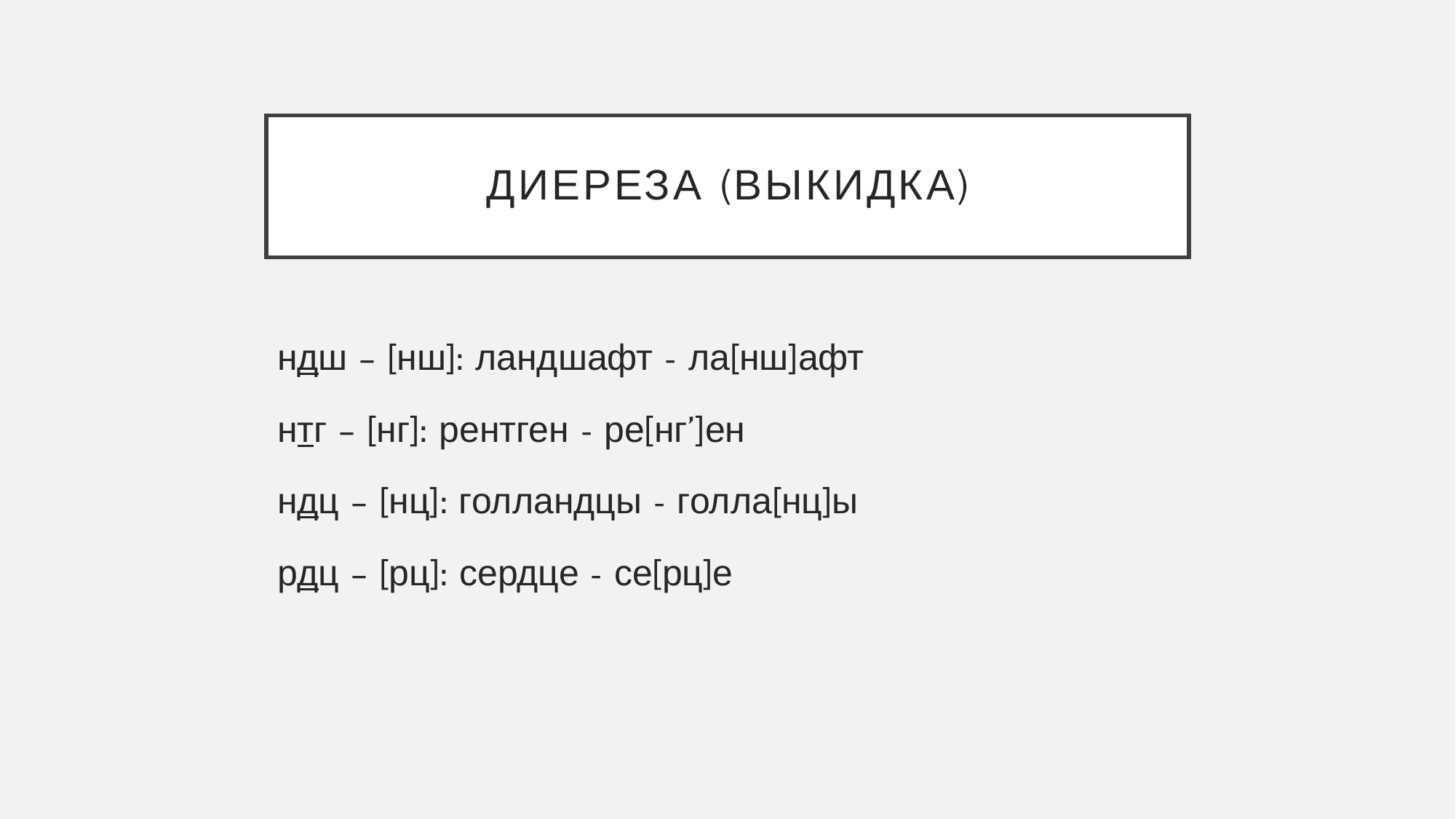

# Диереза (выкидка)
ндш – [нш]: ландшафт - ла[нш]афт
нтг – [нг]: рентген - ре[нг’]ен
ндц – [нц]: голландцы - голла[нц]ы
рдц – [рц]: сердце - се[рц]е